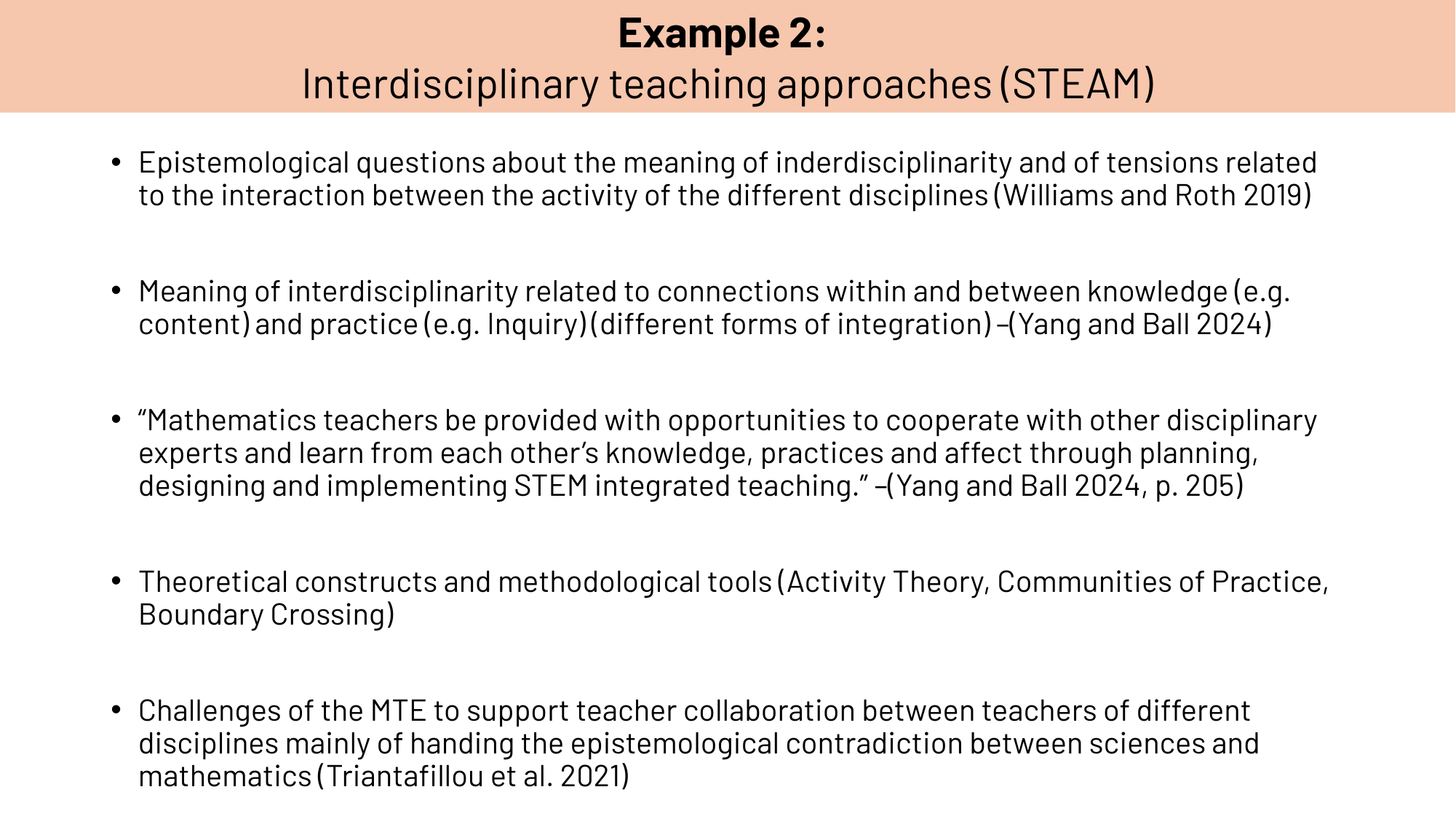

Example 2:
Interdisciplinary teaching approaches (STEAM)
Epistemological questions about the meaning of inderdisciplinarity and of tensions related to the interaction between the activity of the different disciplines (Williams and Roth 2019)

Meaning of interdisciplinarity related to connections within and between knowledge (e.g. content) and practice (e.g. Inquiry) (different forms of integration) –(Yang and Ball 2024)

“Mathematics teachers be provided with opportunities to cooperate with other disciplinary experts and learn from each other’s knowledge, practices and affect through planning, designing and implementing STEM integrated teaching.” –(Yang and Ball 2024, p. 205)

Theoretical constructs and methodological tools (Activity Theory, Communities of Practice, Boundary Crossing)

Challenges of the MTE to support teacher collaboration between teachers of different disciplines mainly of handing the epistemological contradiction between sciences and mathematics (Triantafillou et al. 2021)